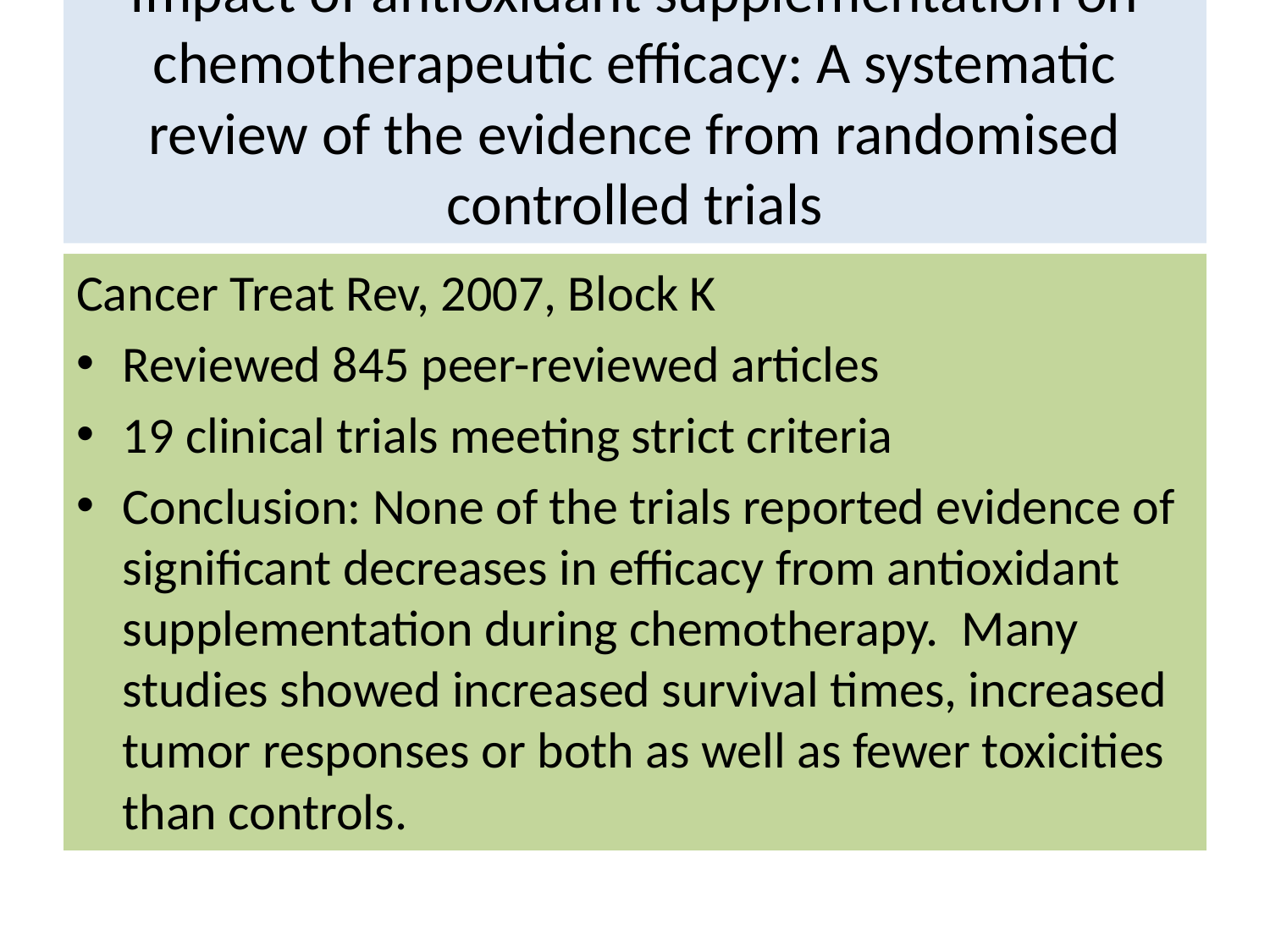

# Impact of antioxidant supplementation on chemotherapeutic efficacy: A systematic review of the evidence from randomised controlled trials
Cancer Treat Rev, 2007, Block K
Reviewed 845 peer-reviewed articles
19 clinical trials meeting strict criteria
Conclusion: None of the trials reported evidence of significant decreases in efficacy from antioxidant supplementation during chemotherapy.  Many studies showed increased survival times, increased tumor responses or both as well as fewer toxicities than controls.